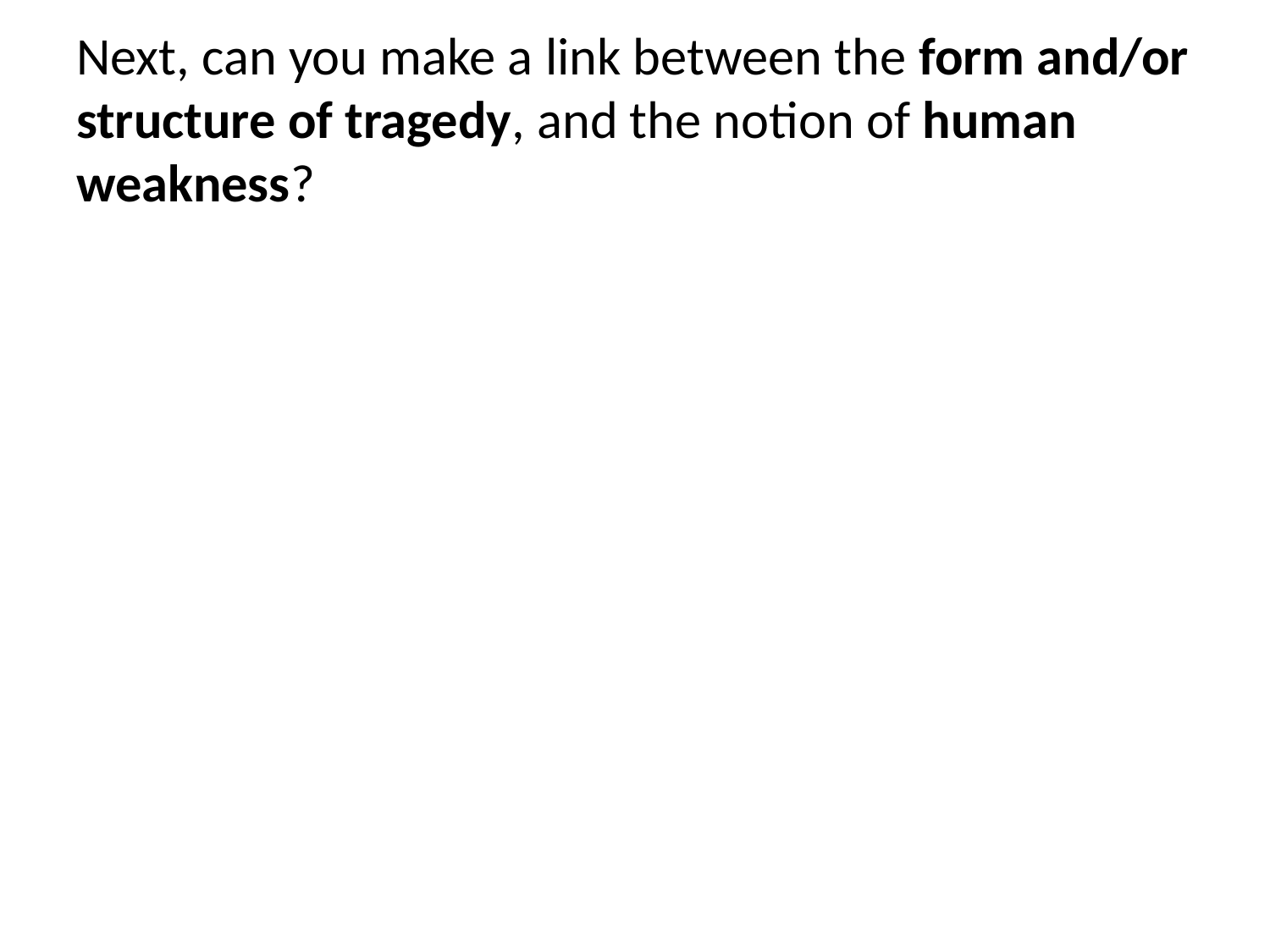

# Next, can you make a link between the form and/or structure of tragedy, and the notion of human weakness?